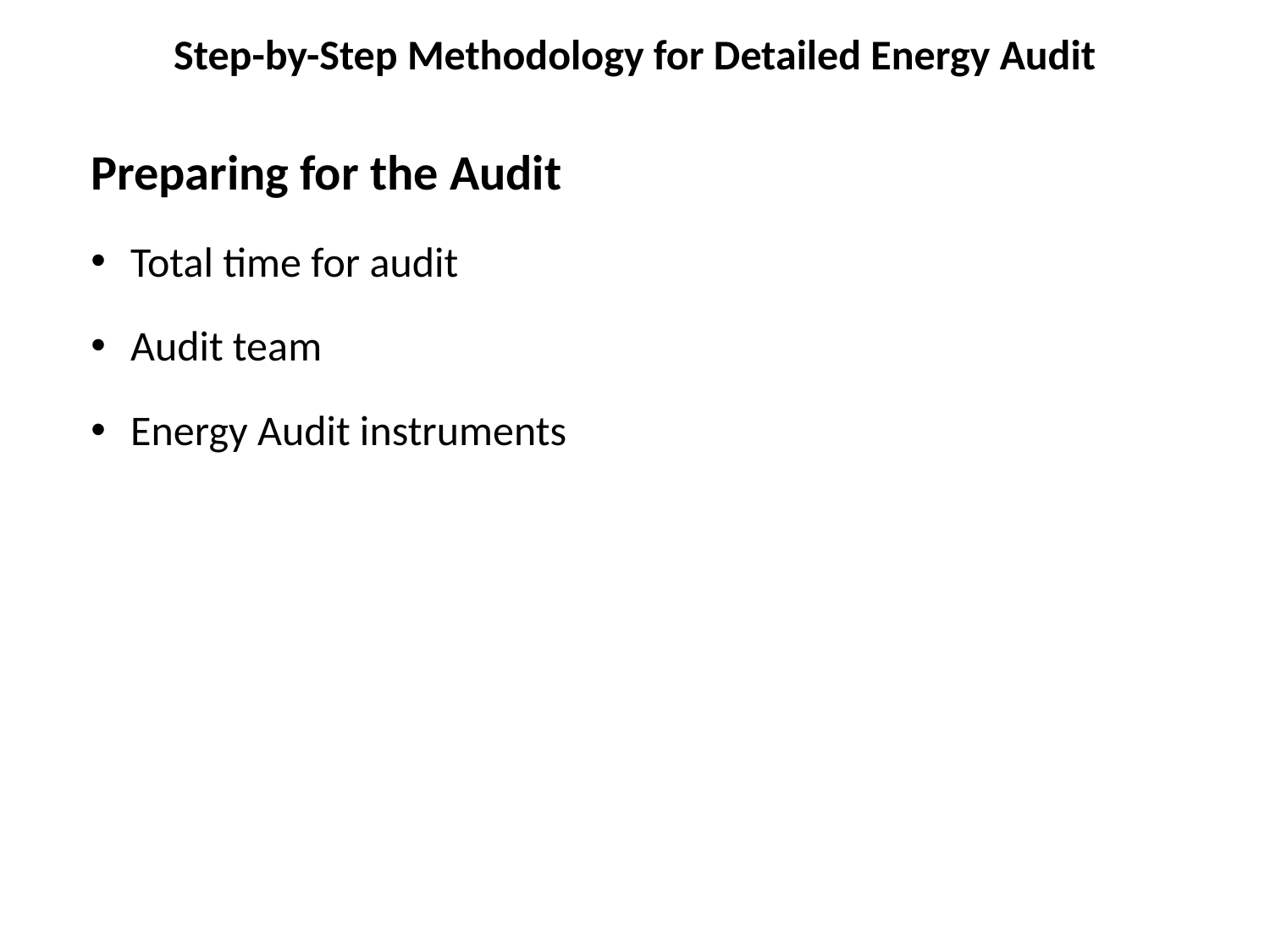

# Step-by-Step Methodology for Detailed Energy Audit

Preparing for the Audit
Total time for audit
Audit team
Energy Audit instruments